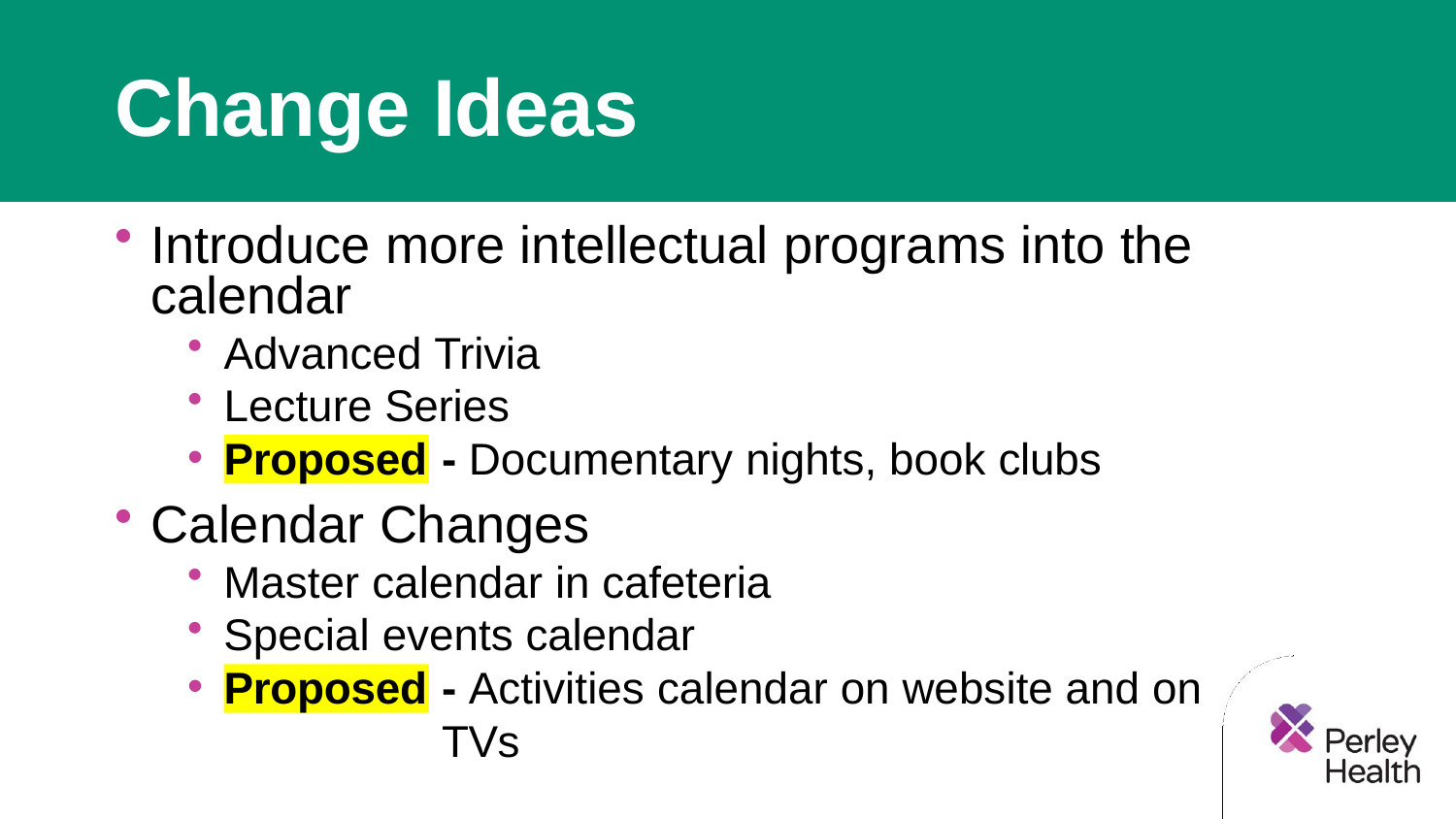

# Change Ideas
Introduce more intellectual programs into the calendar
Advanced Trivia
Lecture Series
- Documentary nights, book clubs
Proposed
Calendar Changes
Master calendar in cafeteria
Special events calendar
- Activities calendar on website and on TVs
Proposed